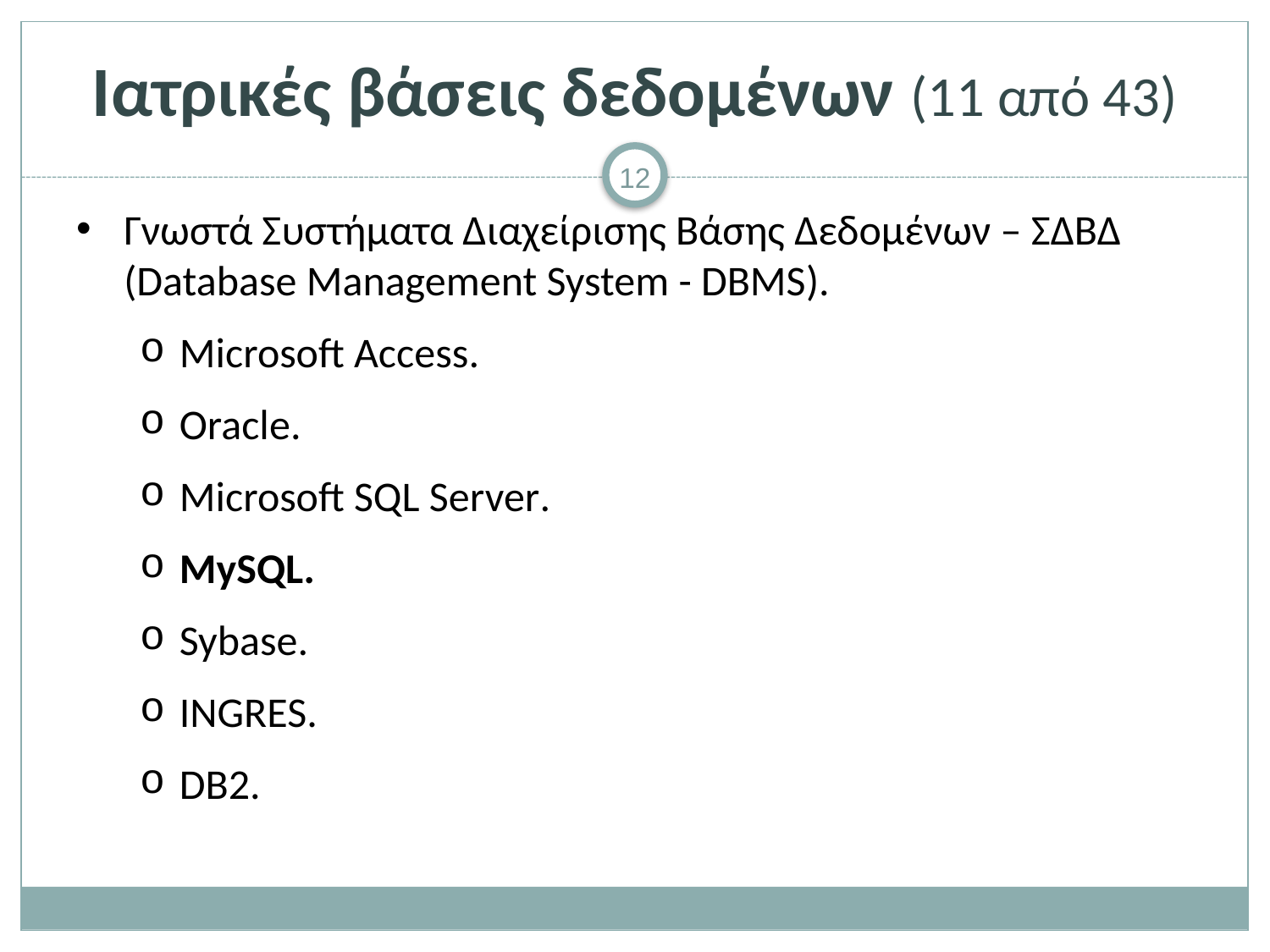

# Ιατρικές βάσεις δεδομένων (11 από 43)
Γνωστά Συστήματα Διαχείρισης Βάσης Δεδομένων – ΣΔΒΔ (Database Management System - DBMS).
Microsoft Access.
Oracle.
Microsoft SQL Server.
MySQL.
Sybase.
INGRES.
DB2.